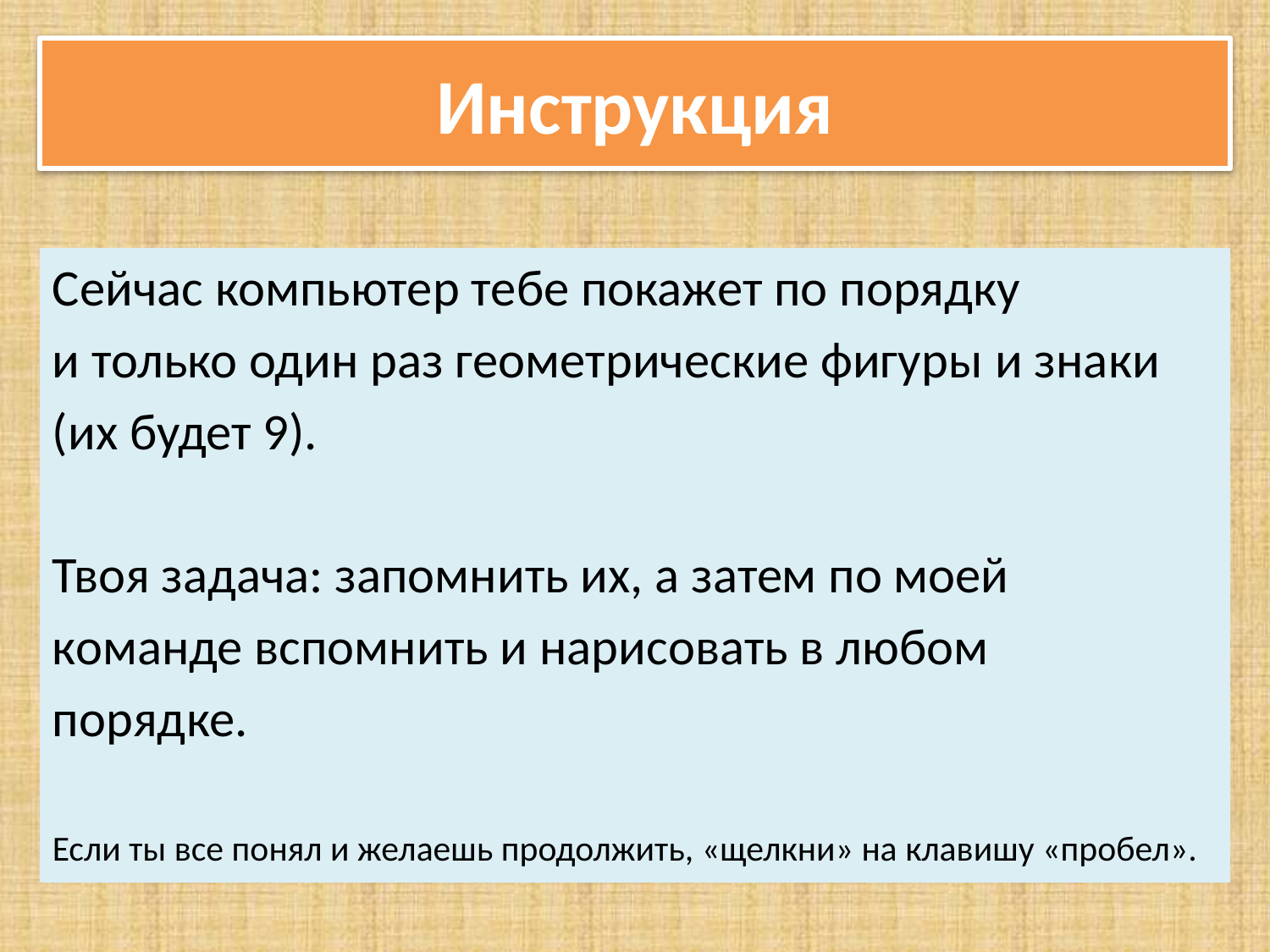

# Инструкция
Сейчас компьютер тебе покажет по порядку
и только один раз геометрические фигуры и знаки
(их будет 9).

Твоя задача: запомнить их, а затем по моей
команде вспомнить и нарисовать в любом
порядке.

Если ты все понял и желаешь продолжить, «щелкни» на клавишу «пробел».